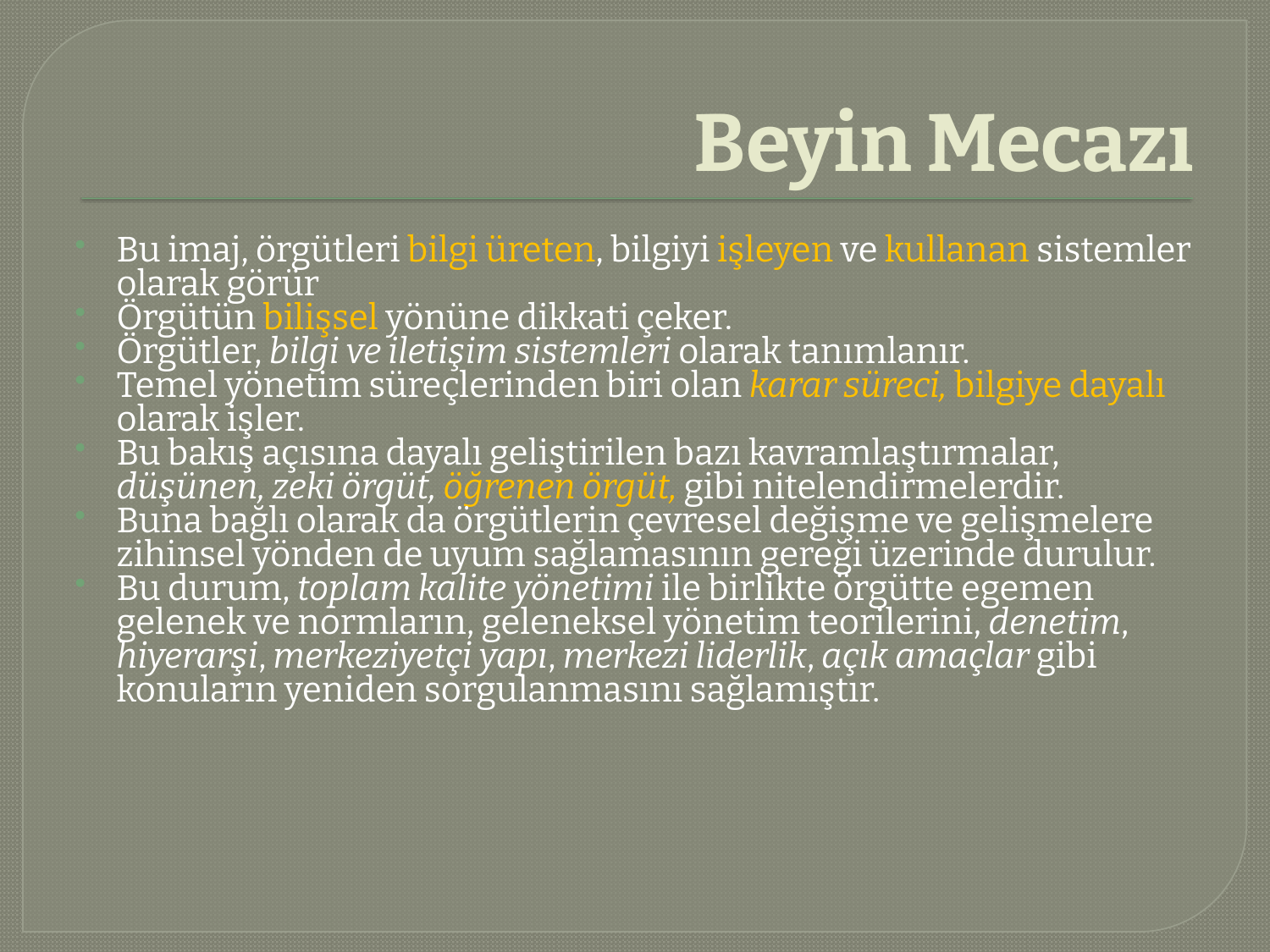

# Beyin Mecazı
Bu imaj, örgütleri bilgi üreten, bilgiyi işleyen ve kullanan sistemler olarak görür
Örgütün bilişsel yönüne dikkati çeker.
Örgütler, bilgi ve iletişim sistemleri olarak tanımlanır.
Temel yönetim süreçlerinden biri olan karar süreci, bilgiye dayalı olarak işler.
Bu bakış açısına dayalı geliştirilen bazı kavramlaştırmalar, düşünen, zeki örgüt, öğrenen örgüt, gibi nitelendirmelerdir.
Buna bağlı olarak da örgütlerin çevresel değişme ve gelişmelere zihinsel yönden de uyum sağlamasının gereği üzerinde durulur.
Bu durum, toplam kalite yönetimi ile birlikte örgütte egemen gelenek ve normların, geleneksel yönetim teorilerini, denetim, hiyerarşi, merkeziyetçi yapı, merkezi liderlik, açık amaçlar gibi konuların yeniden sorgulanmasını sağlamıştır.